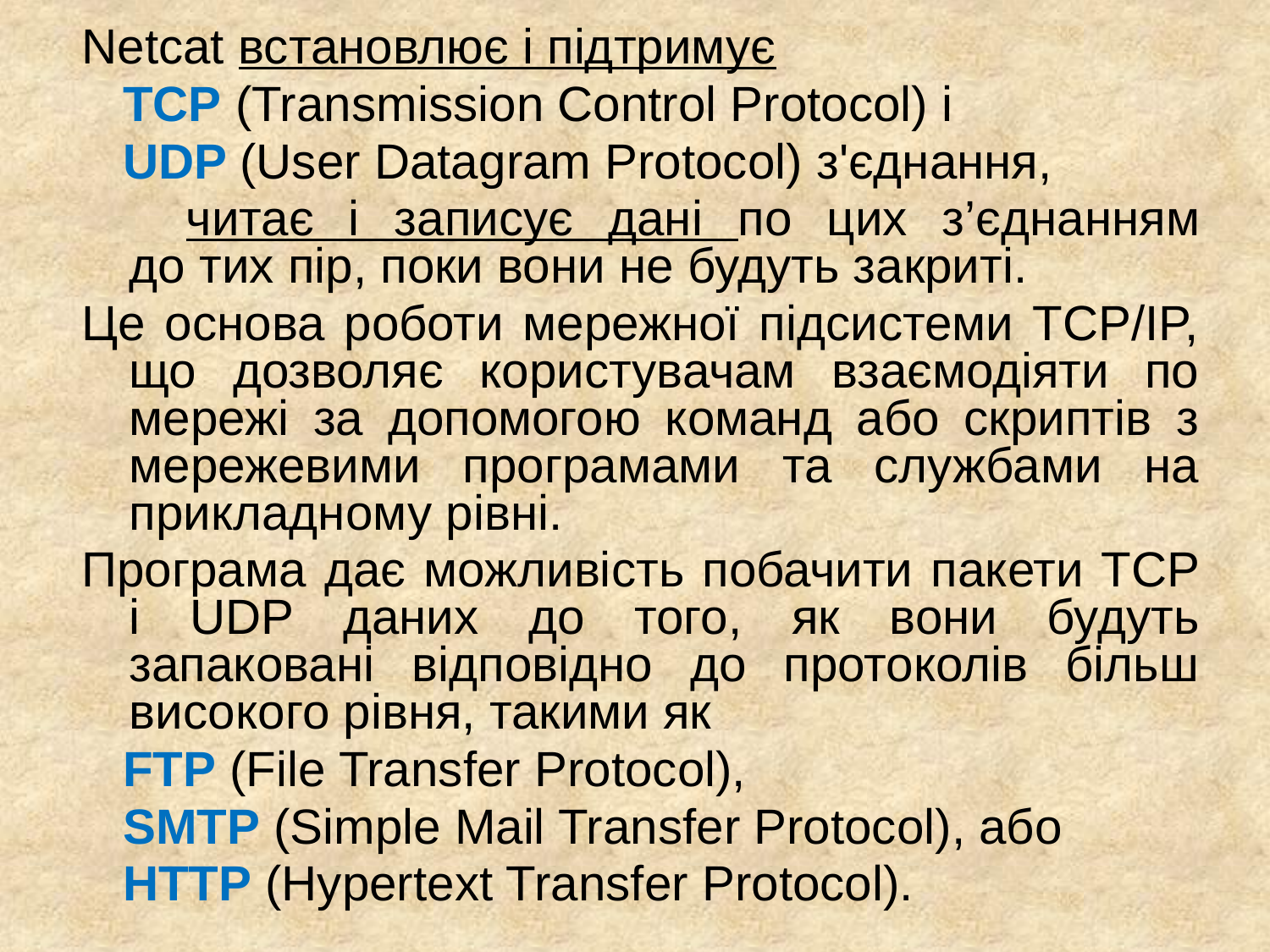

Netcat встановлює і підтримує
   TCP (Transmission Control Protocol) і
   UDP (User Datagram Protocol) з'єднання,
   читає і записує дані по цих з’єднанням
до тих пір, поки вони не будуть закриті.
Це основа роботи мережної підсистеми TCP/IP, що дозволяє користувачам взаємодіяти по мережі за допомогою команд або скриптів з мережевими програмами та службами на прикладному рівні.
Програма дає можливість побачити пакети TCP і UDP даних до того, як вони будуть запаковані відповідно до протоколів більш високого рівня, такими як
   FTP (File Transfer Protocol),
   SMTP (Simple Mail Transfer Protocol), або
   HTTP (Hypertext Transfer Protocol).